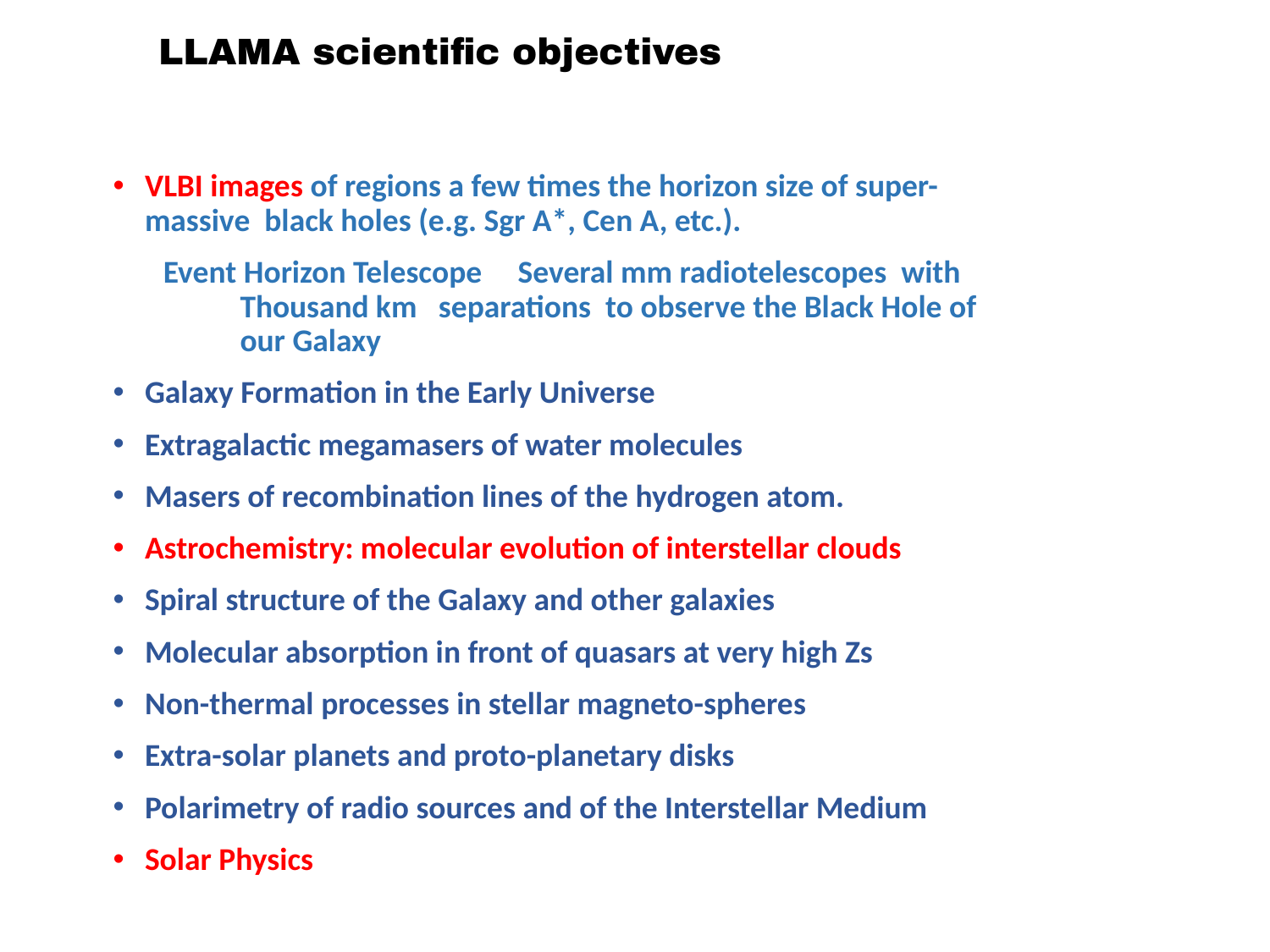

# LLAMA scientific objectives
VLBI images of regions a few times the horizon size of super-      massive  black holes (e.g. Sgr A*, Cen A, etc.).
       Event Horizon Telescope     Several mm radiotelescopes  with           	Thousand km   separations  to observe the Black Hole of 	our Galaxy
Galaxy Formation in the Early Universe
Extragalactic megamasers of water molecules
Masers of recombination lines of the hydrogen atom.
Astrochemistry: molecular evolution of interstellar clouds
Spiral structure of the Galaxy and other galaxies
Molecular absorption in front of quasars at very high Zs
Non-thermal processes in stellar magneto-spheres
Extra-solar planets and proto-planetary disks
Polarimetry of radio sources and of the Interstellar Medium
Solar Physics